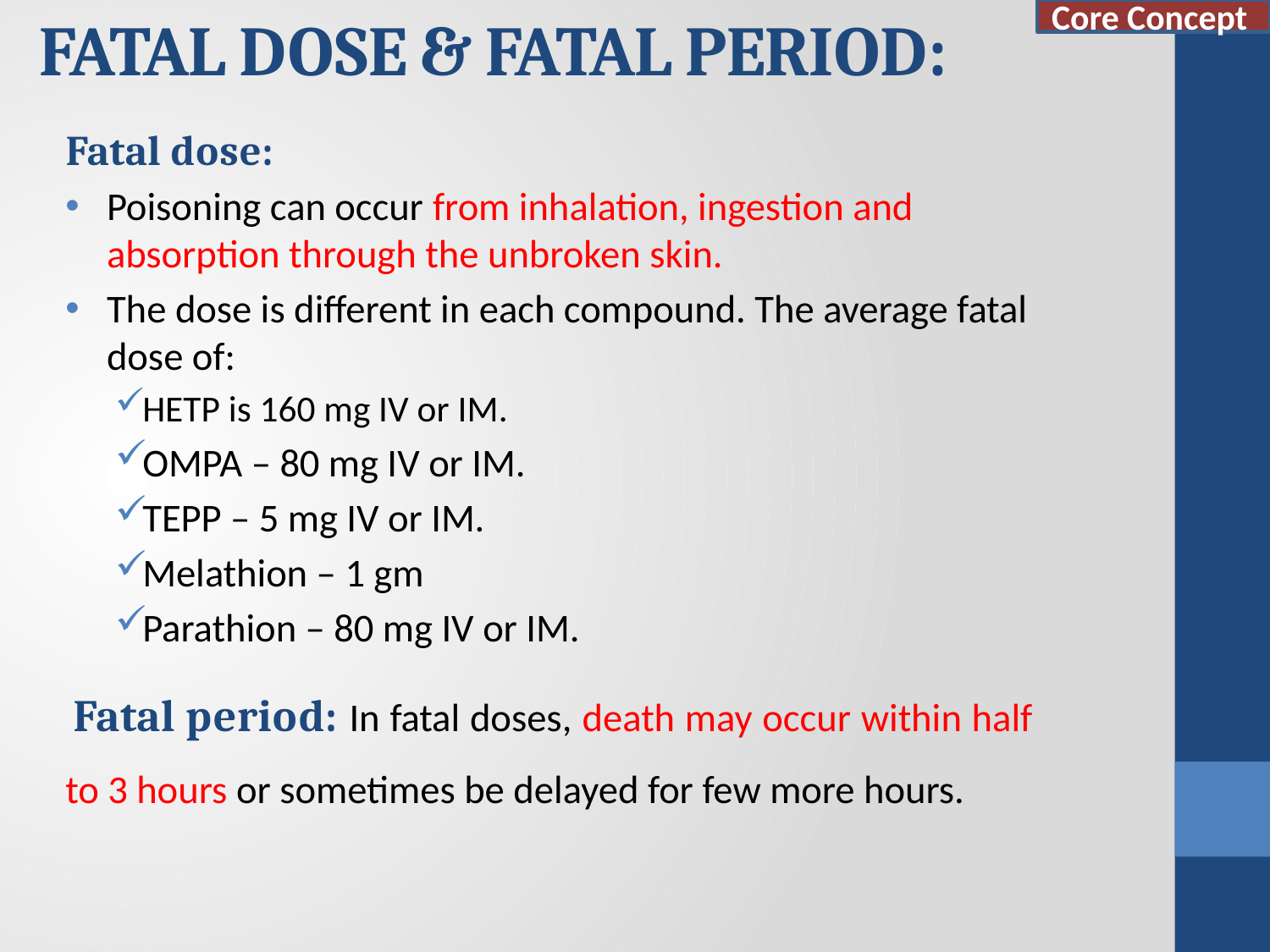

Core Concept
# FATAL DOSE & FATAL PERIOD:
Fatal dose:
Poisoning can occur from inhalation, ingestion and absorption through the unbroken skin.
The dose is different in each compound. The average fatal dose of:
HETP is 160 mg IV or IM.
OMPA – 80 mg IV or IM.
TEPP – 5 mg IV or IM.
Melathion – 1 gm
Parathion – 80 mg IV or IM.
 Fatal period: In fatal doses, death may occur within half to 3 hours or sometimes be delayed for few more hours.